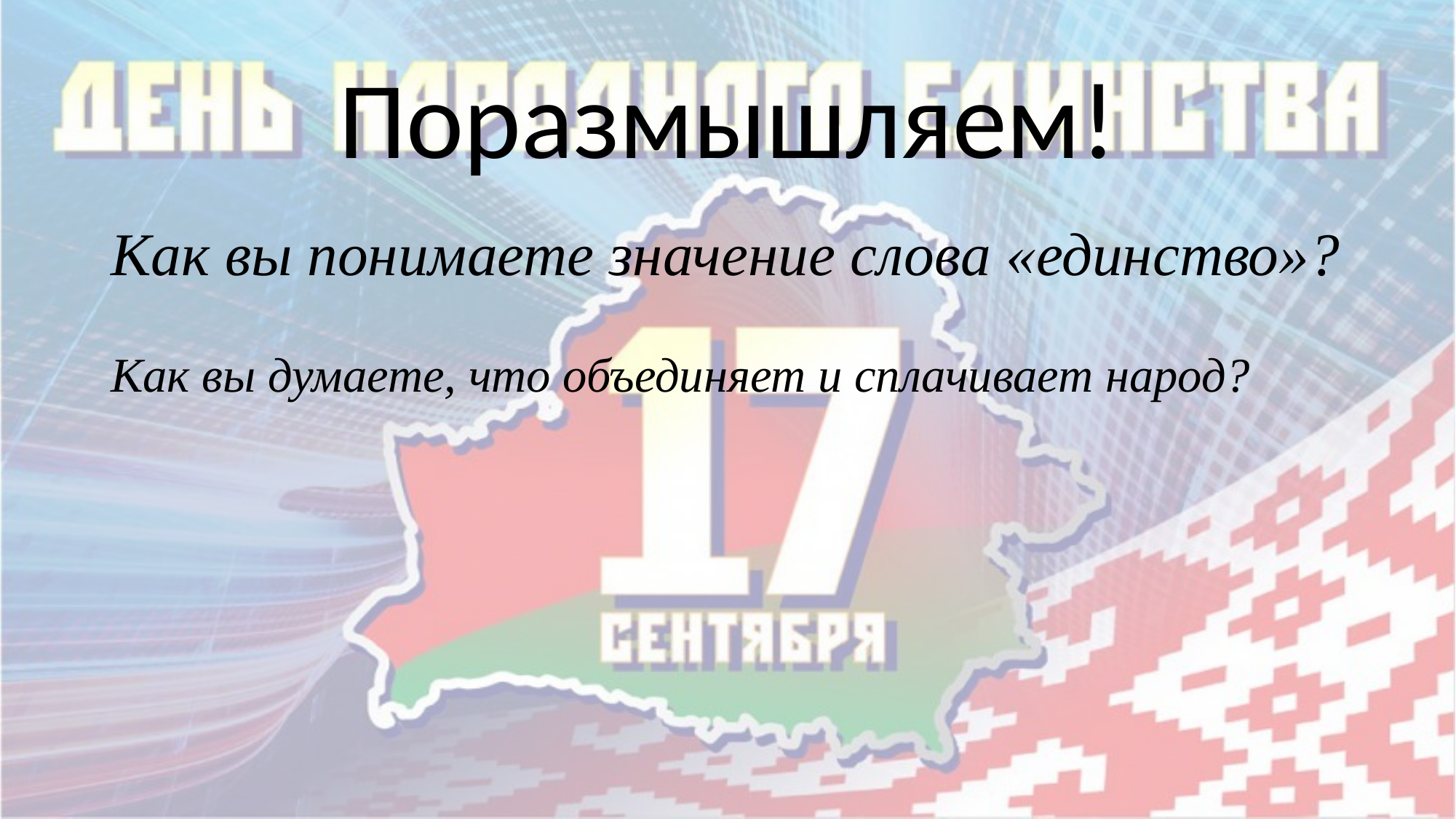

# Поразмышляем!
Как вы понимаете значение слова «единство»?
Как вы думаете, что объединяет и сплачивает народ?